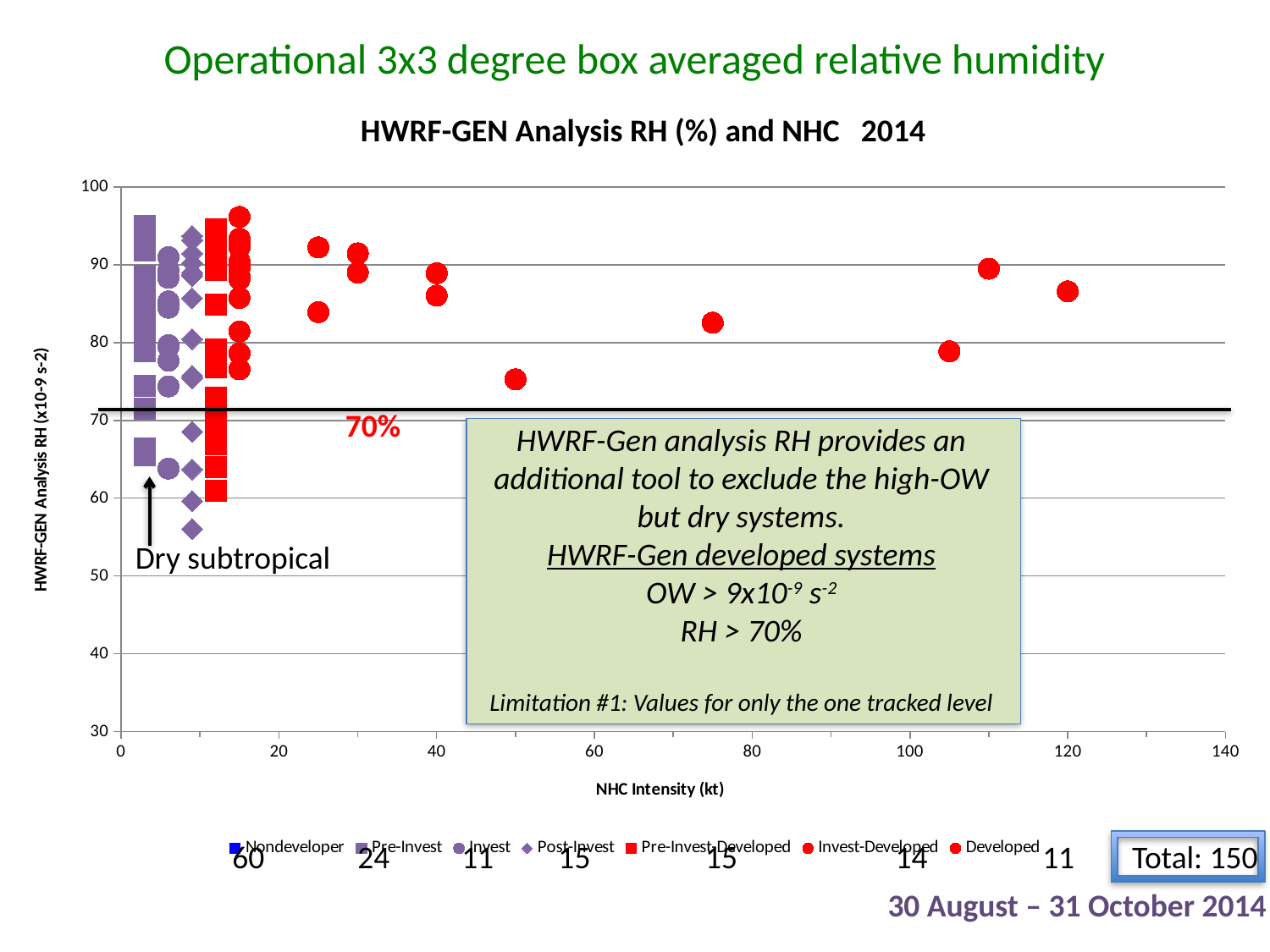

Operational 3x3 degree box averaged relative humidity

### Chart: HWRF-GEN Analysis RH (10-9 s-2) and NHC        All of 2014

| Category |  |  |  |  |  |  |  |
|---|---|---|---|---|---|---|---|
HWRF-GEN Analysis RH (%) and NHC   2014
70%
HWRF-Gen analysis RH provides an additional tool to exclude the high-OW but dry systems.
HWRF-Gen developed systems
OW > 9x10-9 s-2
RH > 70%

Limitation #1: Values for only the one tracked level

Dry subtropical
60             24          11         15                15                      14                11        Total: 150

30 August – 31 October 2014